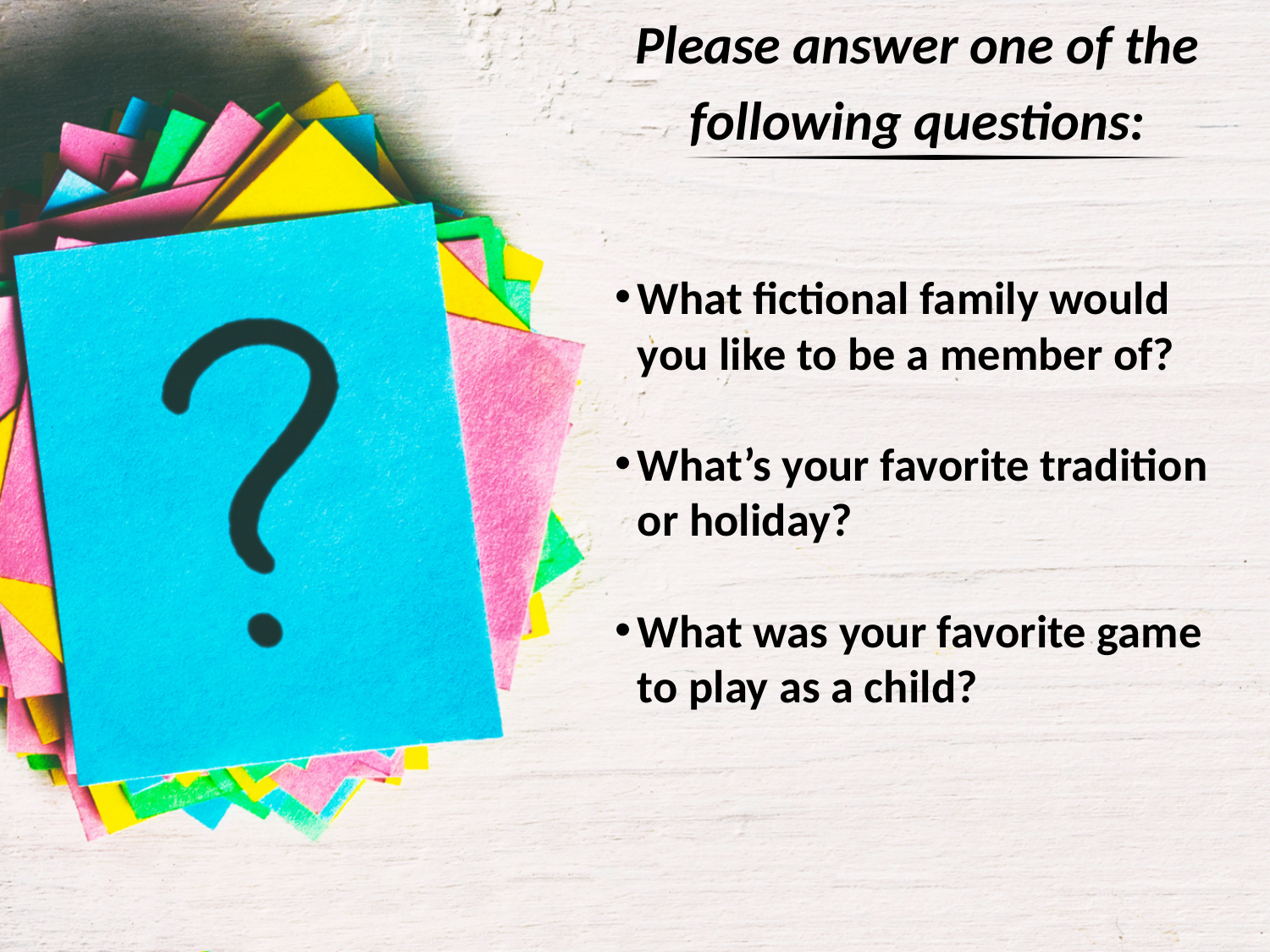

Please answer one of the following questions:

What fictional family would you like to be a member of?

What’s your favorite tradition or holiday?

What was your favorite game to play as a child?